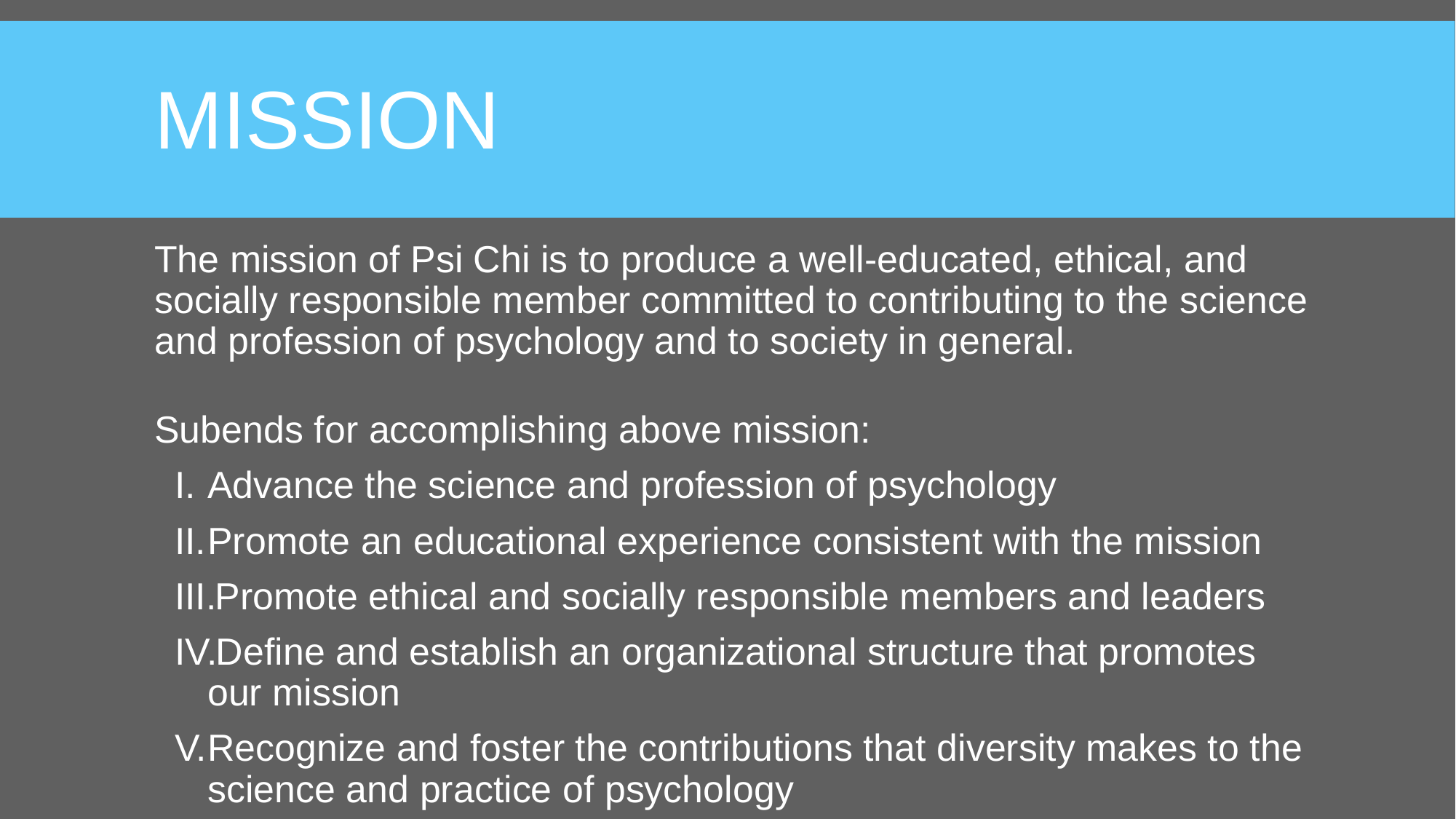

# Mission
The mission of Psi Chi is to produce a well-educated, ethical, and socially responsible member committed to contributing to the science and profession of psychology and to society in general.

Subends for accomplishing above mission:
Advance the science and profession of psychology
Promote an educational experience consistent with the mission
Promote ethical and socially responsible members and leaders
Define and establish an organizational structure that promotes our mission
Recognize and foster the contributions that diversity makes to the science and practice of psychology